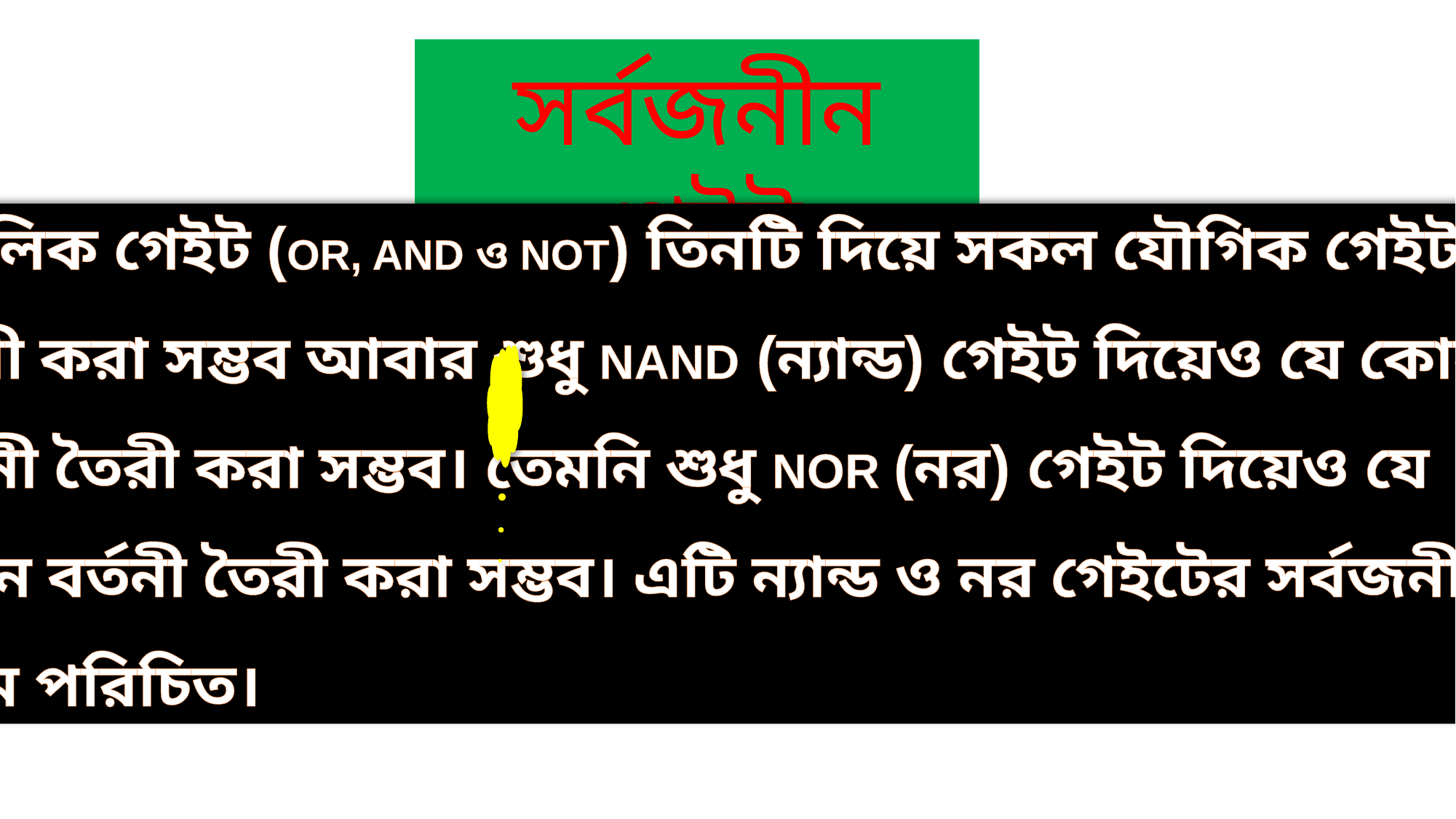

সর্বজনীন গেইট
মৌলিক গেইট (OR, AND ও NOT) তিনটি দিয়ে সকল যৌগিক গেইট
তৈরী করা সম্ভব আবার শুধু NAND (ন্যান্ড) গেইট দিয়েও যে কোন
বর্তনী তৈরী করা সম্ভব। তেমনি শুধু NOR (নর) গেইট দিয়েও যে
কোন বর্তনী তৈরী করা সম্ভব। এটি ন্যান্ড ও নর গেইটের সর্বজনীনতা
নামে পরিচিত।